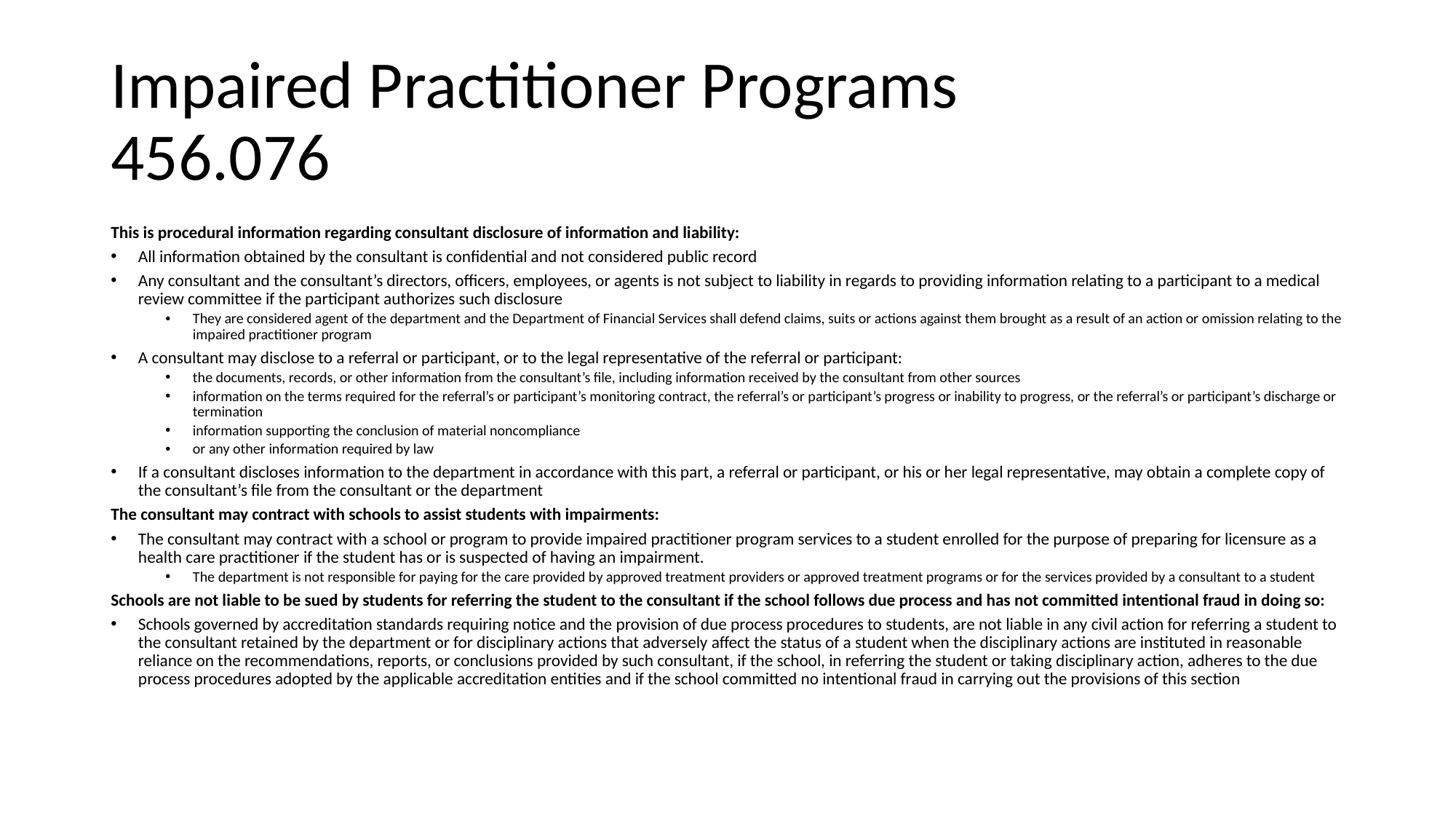

# Impaired Practitioner Programs 456.076
This is procedural information regarding consultant disclosure of information and liability:
All information obtained by the consultant is confidential and not considered public record
Any consultant and the consultant’s directors, officers, employees, or agents is not subject to liability in regards to providing information relating to a participant to a medical review committee if the participant authorizes such disclosure
They are considered agent of the department and the Department of Financial Services shall defend claims, suits or actions against them brought as a result of an action or omission relating to the impaired practitioner program
A consultant may disclose to a referral or participant, or to the legal representative of the referral or participant:
the documents, records, or other information from the consultant’s file, including information received by the consultant from other sources
information on the terms required for the referral’s or participant’s monitoring contract, the referral’s or participant’s progress or inability to progress, or the referral’s or participant’s discharge or termination
information supporting the conclusion of material noncompliance
or any other information required by law
If a consultant discloses information to the department in accordance with this part, a referral or participant, or his or her legal representative, may obtain a complete copy of the consultant’s file from the consultant or the department
The consultant may contract with schools to assist students with impairments:
The consultant may contract with a school or program to provide impaired practitioner program services to a student enrolled for the purpose of preparing for licensure as a health care practitioner if the student has or is suspected of having an impairment.
The department is not responsible for paying for the care provided by approved treatment providers or approved treatment programs or for the services provided by a consultant to a student
Schools are not liable to be sued by students for referring the student to the consultant if the school follows due process and has not committed intentional fraud in doing so:
Schools governed by accreditation standards requiring notice and the provision of due process procedures to students, are not liable in any civil action for referring a student to the consultant retained by the department or for disciplinary actions that adversely affect the status of a student when the disciplinary actions are instituted in reasonable reliance on the recommendations, reports, or conclusions provided by such consultant, if the school, in referring the student or taking disciplinary action, adheres to the due process procedures adopted by the applicable accreditation entities and if the school committed no intentional fraud in carrying out the provisions of this section